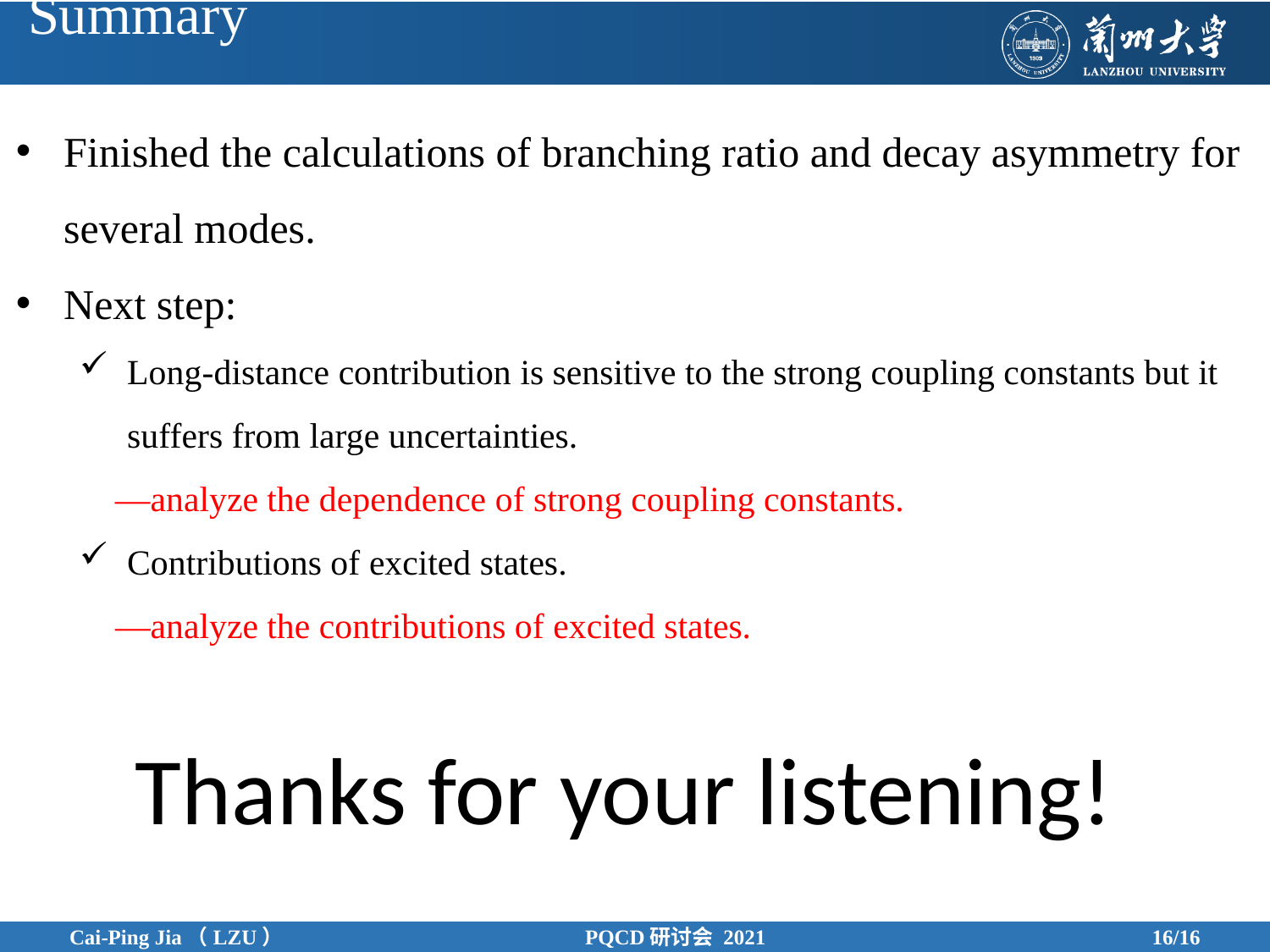

Summary
Finished the calculations of branching ratio and decay asymmetry for several modes.
Next step:
Long-distance contribution is sensitive to the strong coupling constants but it suffers from large uncertainties.
    —analyze the dependence of strong coupling constants.
Contributions of excited states.
    —analyze the contributions of excited states.
Thanks for your listening!